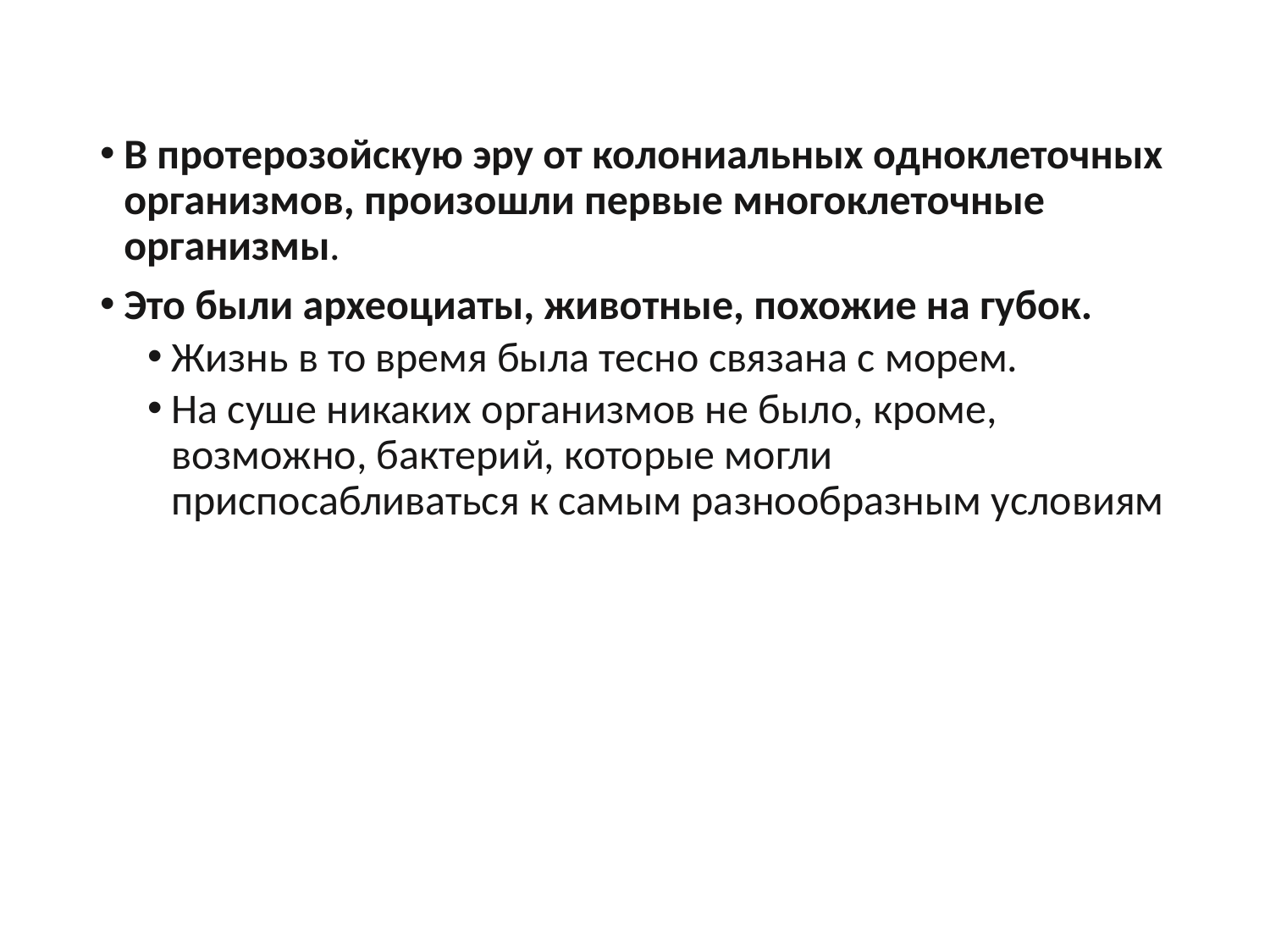

В протерозойскую эру от колониальных одноклеточных организмов, произошли первые многоклеточные организмы.
Это были археоциаты, животные, похожие на губок.
Жизнь в то время была тесно связана с морем.
На суше никаких организмов не было, кроме, возможно, бактерий, которые могли приспосабливаться к самым разнообразным условиям